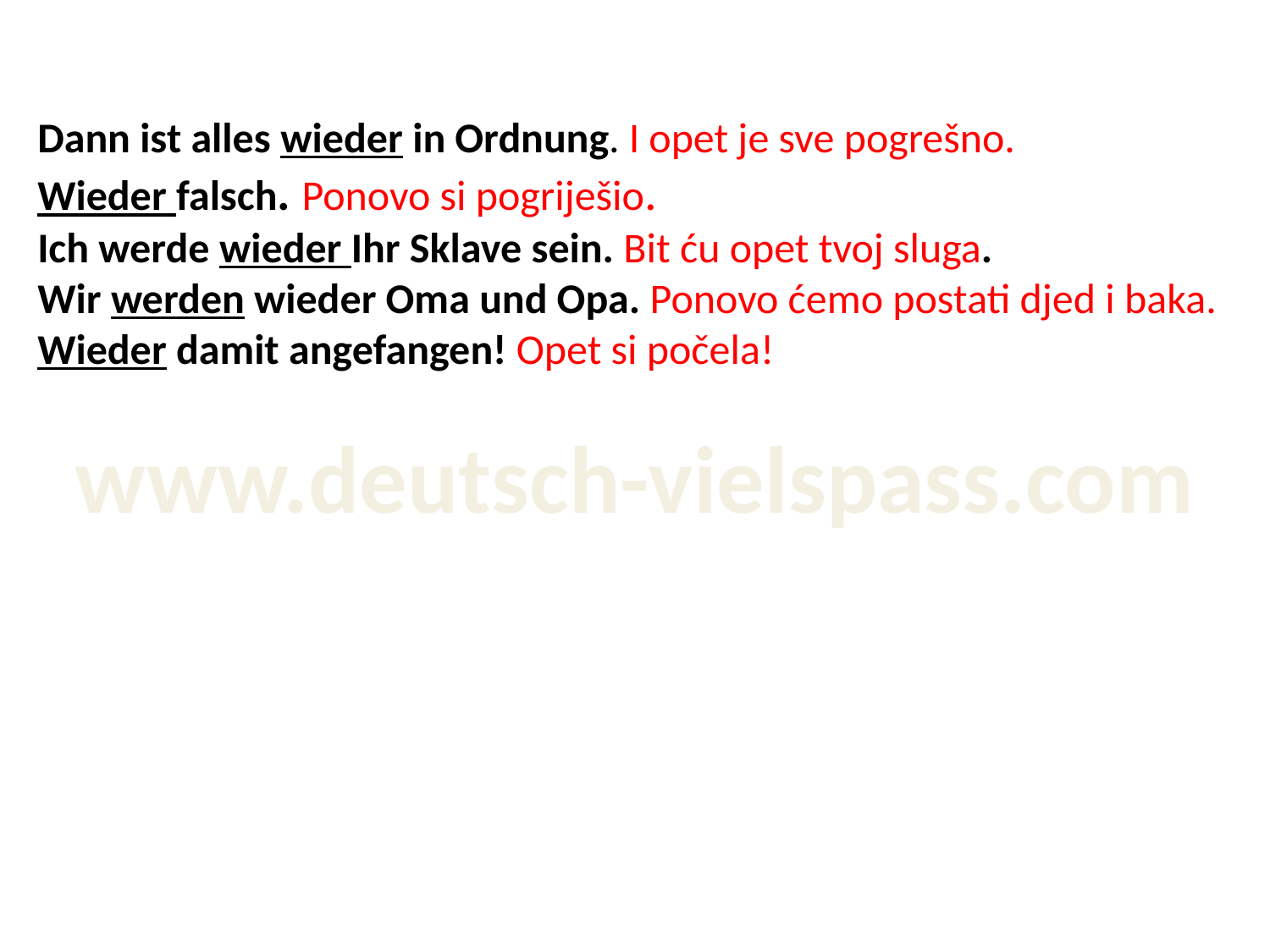

# Dann ist alles wieder in Ordnung. I opet je sve pogrešno. Wieder falsch. Ponovo si pogriješio. Ich werde wieder Ihr Sklave sein. Bit ću opet tvoj sluga. Wir werden wieder Oma und Opa. Ponovo ćemo postati djed i baka. Wieder damit angefangen! Opet si počela!
www.deutsch-vielspass.com